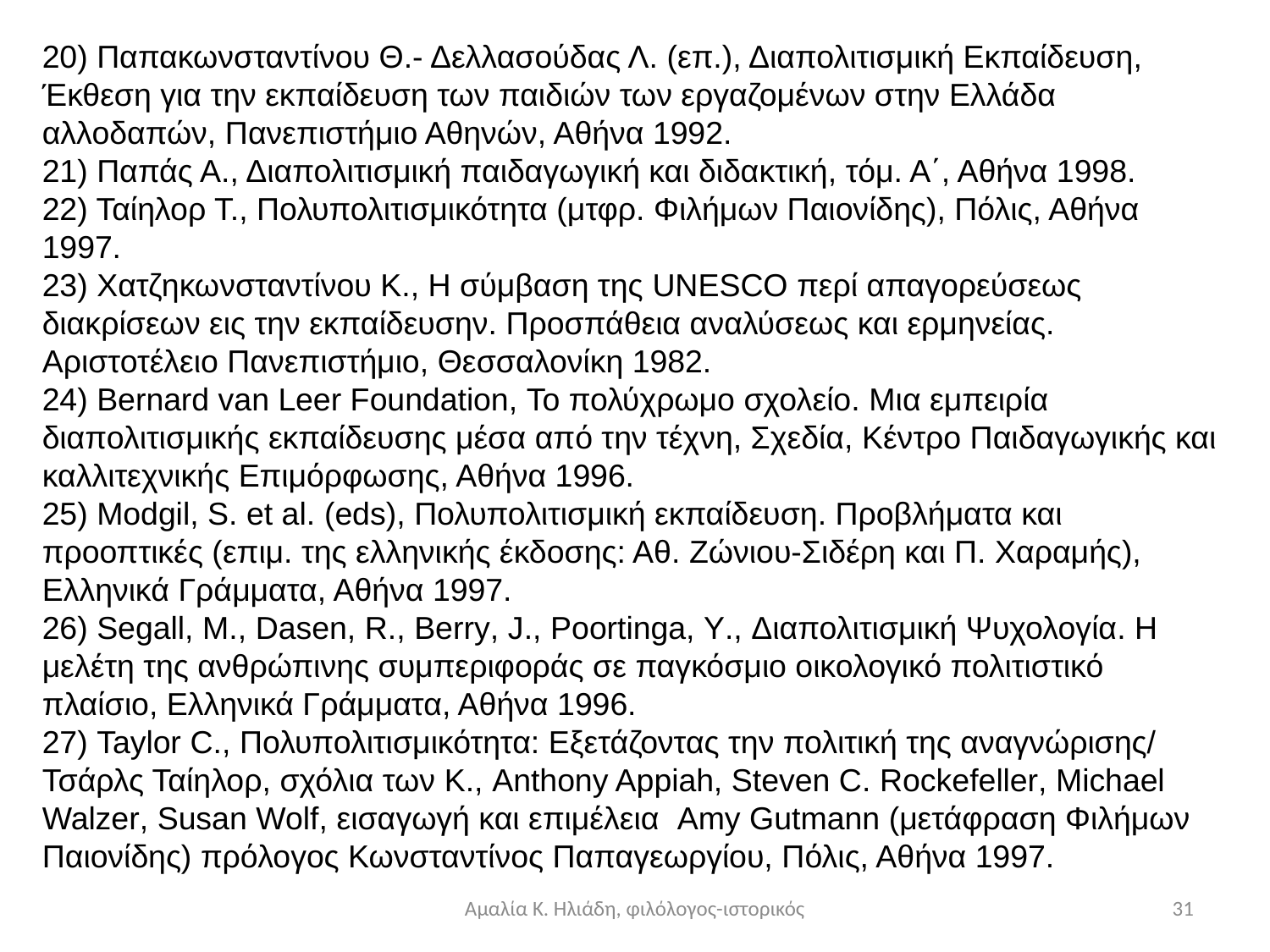

20) Παπακωνσταντίνου Θ.- Δελλασούδας Λ. (επ.), Διαπολιτισμική Εκπαίδευση, Έκθεση για την εκπαίδευση των παιδιών των εργαζομένων στην Ελλάδα αλλοδαπών, Πανεπιστήμιο Αθηνών, Αθήνα 1992.
21) Παπάς Α., Διαπολιτισμική παιδαγωγική και διδακτική, τόμ. Α΄, Αθήνα 1998.
22) Ταίηλορ Τ., Πολυπολιτισμικότητα (μτφρ. Φιλήμων Παιονίδης), Πόλις, Αθήνα 1997.
23) Χατζηκωνσταντίνου Κ., Η σύμβαση της UNESCO περί απαγορεύσεως διακρίσεων εις την εκπαίδευσην. Προσπάθεια αναλύσεως και ερμηνείας. Αριστοτέλειο Πανεπιστήμιο, Θεσσαλονίκη 1982.
24) Bernard van Leer Foundation, Το πολύχρωμο σχολείο. Μια εμπειρία διαπολιτισμικής εκπαίδευσης μέσα από την τέχνη, Σχεδία, Κέντρο Παιδαγωγικής και καλλιτεχνικής Επιμόρφωσης, Αθήνα 1996.
25) Modgil, S. et al. (eds), Πολυπολιτισμική εκπαίδευση. Προβλήματα και προοπτικές (επιμ. της ελληνικής έκδοσης: Αθ. Ζώνιου-Σιδέρη και Π. Χαραμής), Ελληνικά Γράμματα, Αθήνα 1997.
26) Segall, M., Dasen, R., Berry, J., Poortinga, Y., Διαπολιτισμική Ψυχολογία. Η μελέτη της ανθρώπινης συμπεριφοράς σε παγκόσμιο οικολογικό πολιτιστικό πλαίσιο, Ελληνικά Γράμματα, Αθήνα 1996.
27) Taylor C., Πολυπολιτισμικότητα: Εξετάζοντας την πολιτική της αναγνώρισης/ Τσάρλς Ταίηλορ, σχόλια των K., Anthony Appiah, Steven C. Rockefeller, Michael Walzer, Susan Wolf, εισαγωγή και επιμέλεια  Amy Gutmann (μετάφραση Φιλήμων Παιονίδης) πρόλογος Κωνσταντίνος Παπαγεωργίου, Πόλις, Αθήνα 1997.

Αμαλία Κ. Ηλιάδη, φιλόλογος-ιστορικός
31